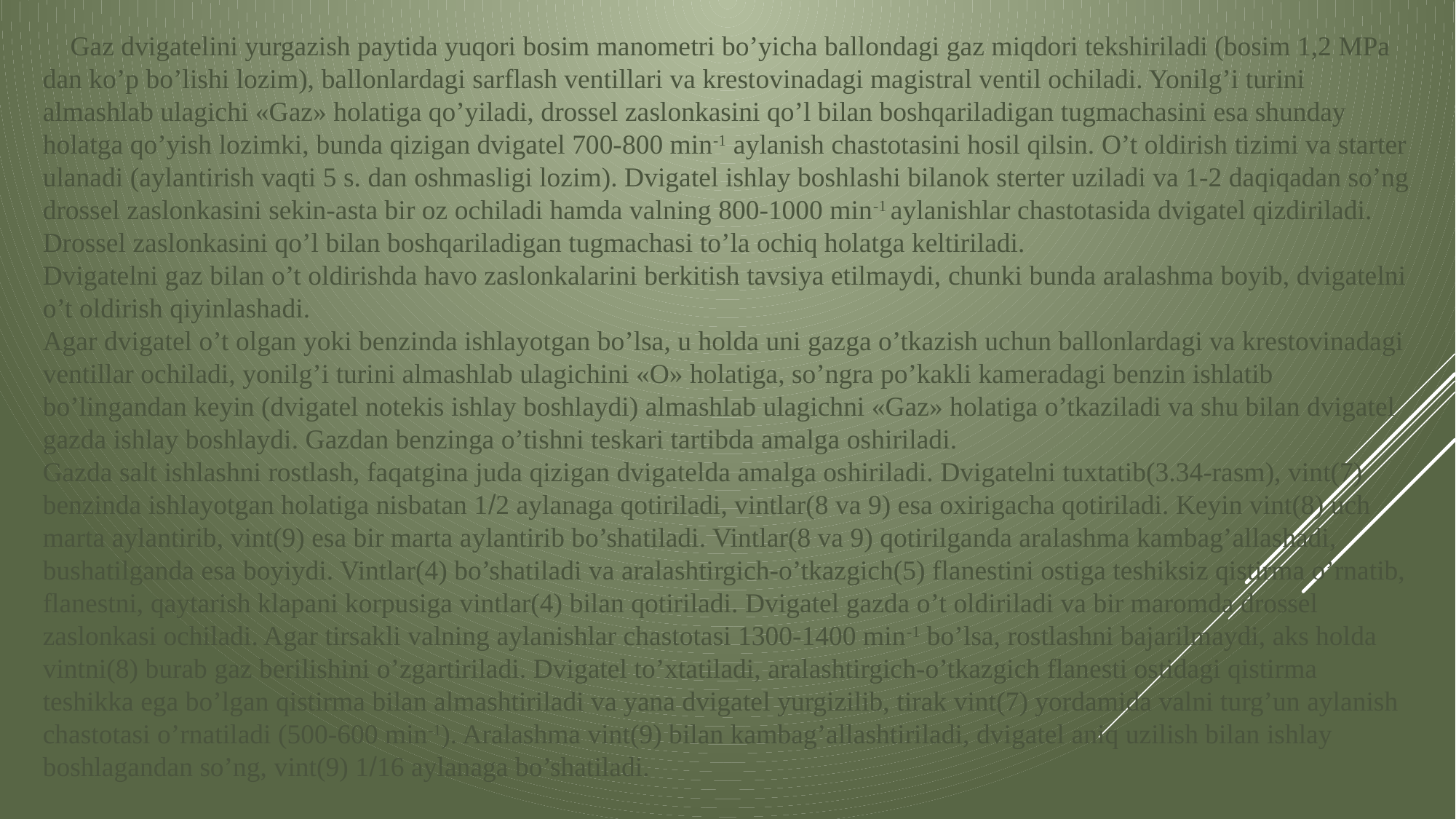

Gaz dvigatelini yurgazish paytida yuqori bosim manometri bo’yicha ballondagi gaz miqdori tekshiriladi (bosim 1,2 MPa dan ko’p bo’lishi lozim), ballonlardagi sarflash ventillari va krestovinadagi magistral ventil ochiladi. Yonilg’i turini almashlab ulagichi «Gaz» holatiga qo’yiladi, drossel zaslonkasini qo’l bilan boshqariladigan tugmachasini esa shunday holatga qo’yish lozimki, bunda qizigan dvigatel 700-800 min-1 aylanish chastotasini hosil qilsin. O’t oldirish tizimi va starter ulanadi (aylantirish vaqti 5 s. dan oshmasligi lozim). Dvigatel ishlay boshlashi bilanok sterter uziladi va 1-2 daqiqadan so’ng drossel zaslonkasini sekin-asta bir oz ochiladi hamda valning 800-1000 min-1 aylanishlar chastotasida dvigatel qizdiriladi. Drossel zaslonkasini qo’l bilan boshqariladigan tugmachasi to’la ochiq holatga keltiriladi.
Dvigatelni gaz bilan o’t oldirishda havo zaslonkalarini berkitish tavsiya etilmaydi, chunki bunda aralashma boyib, dvigatelni o’t oldirish qiyinlashadi.
Agar dvigatel o’t olgan yoki benzinda ishlayotgan bo’lsa, u holda uni gazga o’tkazish uchun ballonlardagi va krestovinadagi ventillar ochiladi, yonilg’i turini almashlab ulagichini «O» holatiga, so’ngra po’kakli kameradagi benzin ishlatib bo’lingandan keyin (dvigatel notekis ishlay boshlaydi) almashlab ulagichni «Gaz» holatiga o’tkaziladi va shu bilan dvigatel gazda ishlay boshlaydi. Gazdan benzinga o’tishni teskari tartibda amalga oshiriladi.
Gazda salt ishlashni rostlash, faqatgina juda qizigan dvigatelda amalga oshiriladi. Dvigatelni tuxtatib(3.34-rasm), vint(7) benzinda ishlayotgan holatiga nisbatan 1/2 aylanaga qotiriladi, vintlar(8 va 9) esa oxirigacha qotiriladi. Keyin vint(8) uch marta aylantirib, vint(9) esa bir marta aylantirib bo’shatiladi. Vintlar(8 va 9) qotirilganda aralashma kambag’allashadi, bushatilganda esa boyiydi. Vintlar(4) bo’shatiladi va aralashtirgich-o’tkazgich(5) flanestini ostiga teshiksiz qistirma o’rnatib, flanestni, qaytarish klapani korpusiga vintlar(4) bilan qotiriladi. Dvigatel gazda o’t oldiriladi va bir maromda drossel zaslonkasi ochiladi. Agar tirsakli valning aylanishlar chastotasi 1300-1400 min-1 bo’lsa, rostlashni bajarilmaydi, aks holda vintni(8) burab gaz berilishini o’zgartiriladi. Dvigatel to’xtatiladi, aralashtirgich-o’tkazgich flanesti ostidagi qistirma teshikka ega bo’lgan qistirma bilan almashtiriladi va yana dvigatel yurgizilib, tirak vint(7) yordamida valni turg’un aylanish chastotasi o’rnatiladi (500-600 min-1). Aralashma vint(9) bilan kambag’allashtiriladi, dvigatel aniq uzilish bilan ishlay boshlagandan so’ng, vint(9) 1/16 aylanaga bo’shatiladi.